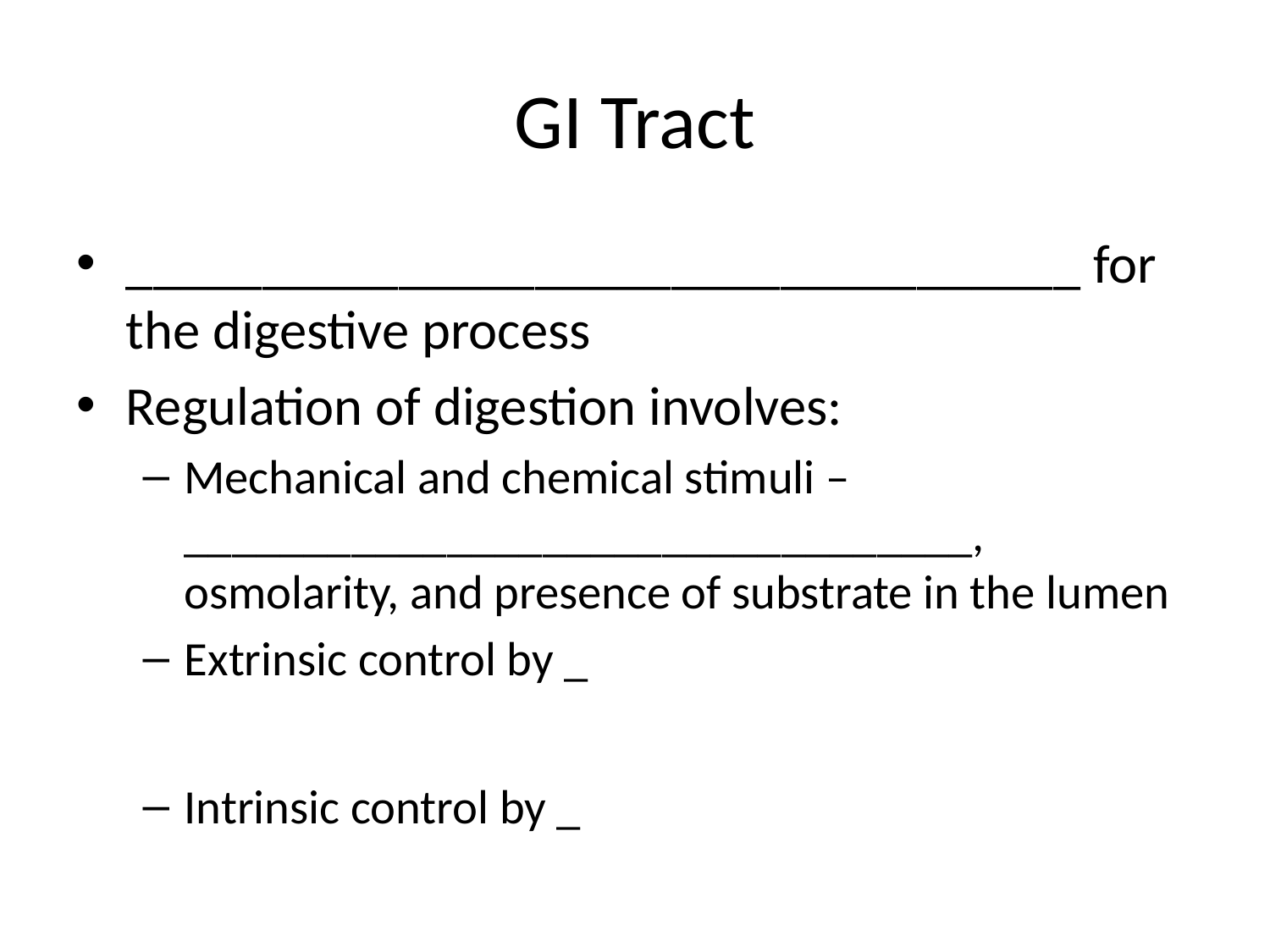

# GI Tract
___________________________________ for the digestive process
Regulation of digestion involves:
Mechanical and chemical stimuli – _________________________________, osmolarity, and presence of substrate in the lumen
Extrinsic control by _

Intrinsic control by _